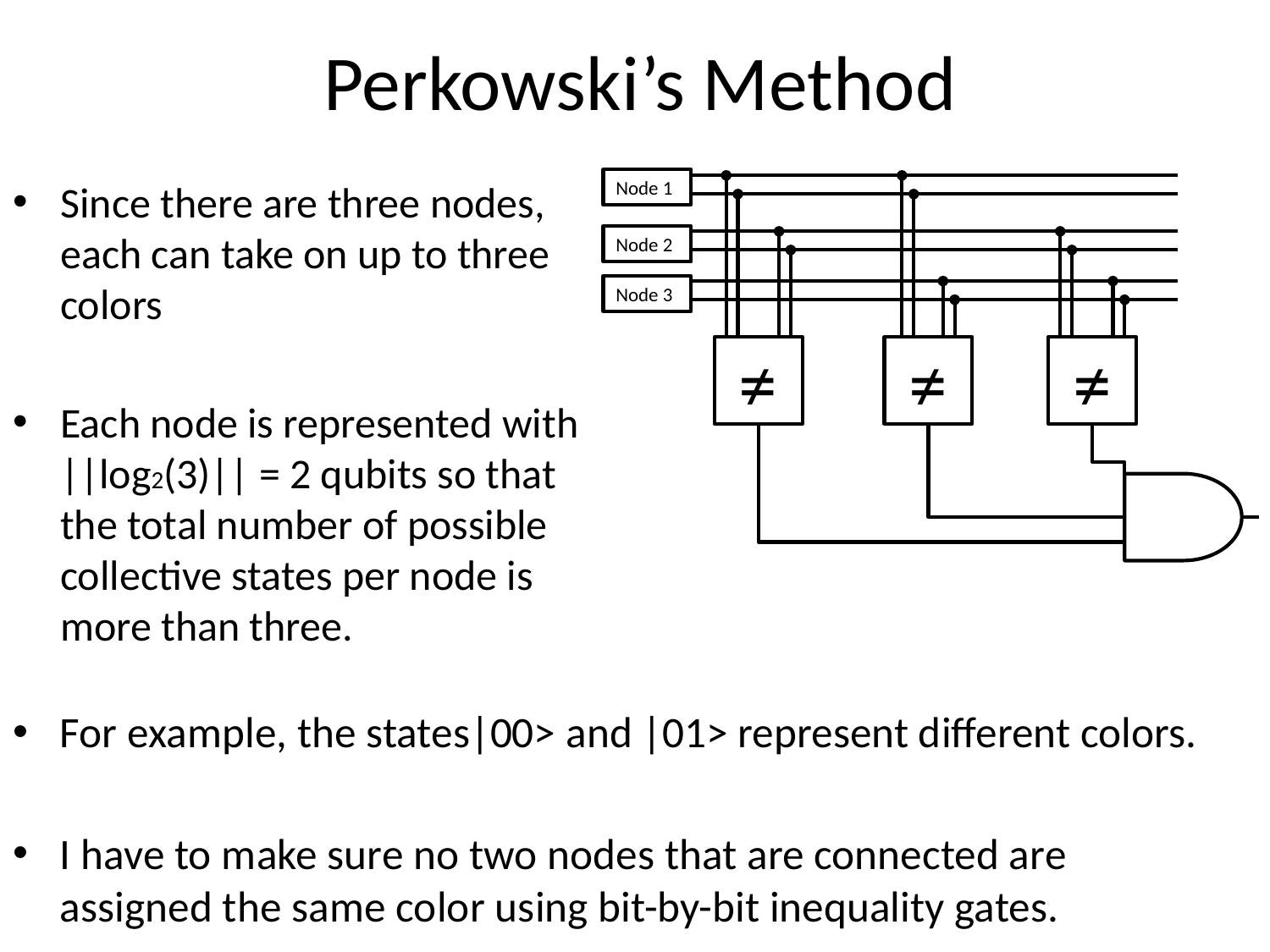

# Perkowski’s Method
Since there are three nodes, each can take on up to three colors

Each node is represented with ||log2(3)|| = 2 qubits so that the total number of possible collective states per node is more than three.
Node 1
Node 2
Node 3
≠
≠
≠

For example, the states|00> and |01> represent different colors.

I have to make sure no two nodes that are connected are assigned the same color using bit-by-bit inequality gates.